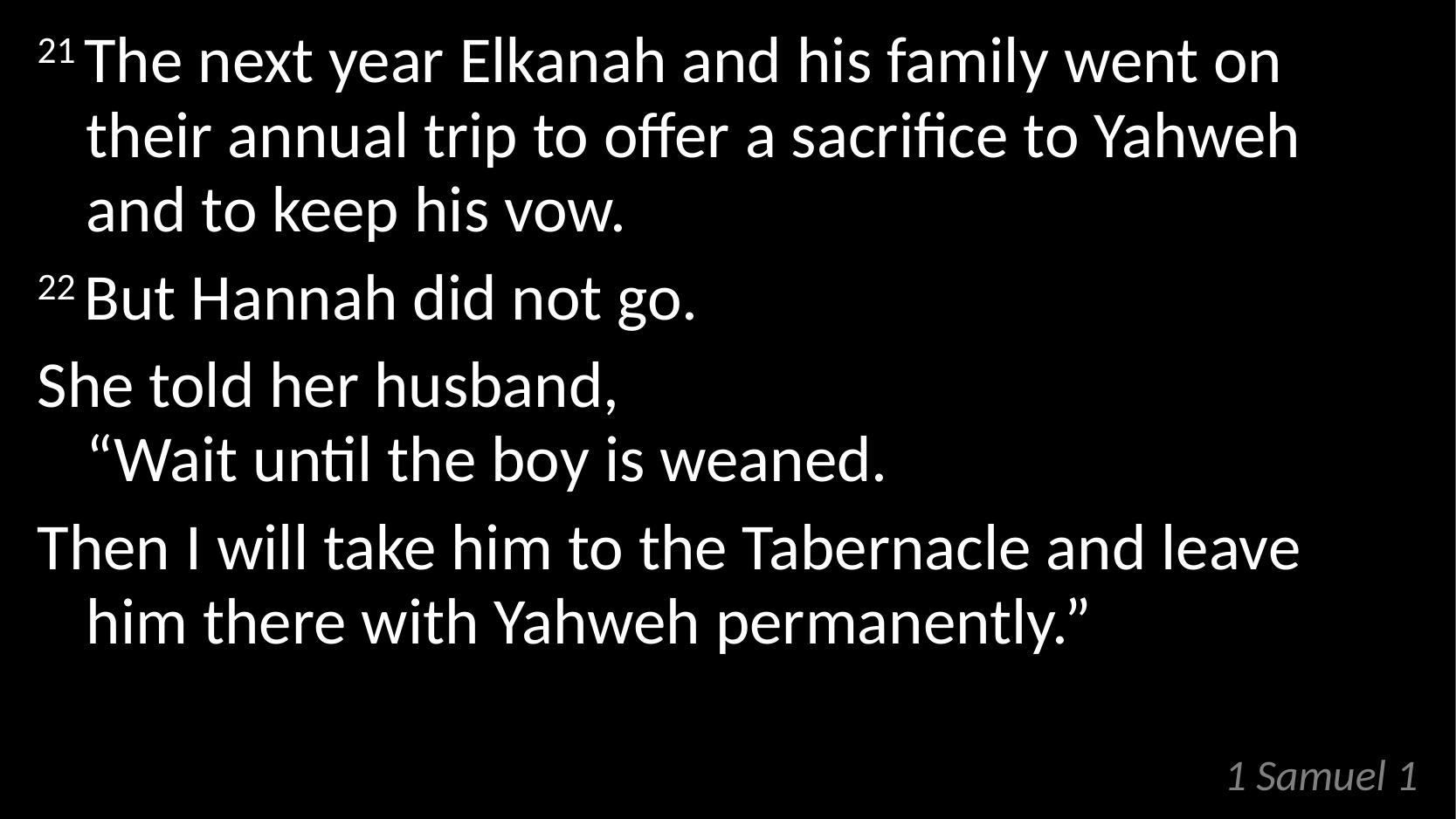

21 The next year Elkanah and his family went on their annual trip to offer a sacrifice to Yahweh
and to keep his vow.
22 But Hannah did not go.
She told her husband,
“Wait until the boy is weaned.
Then I will take him to the Tabernacle and leave him there with Yahweh permanently.”
# 1 Samuel 1